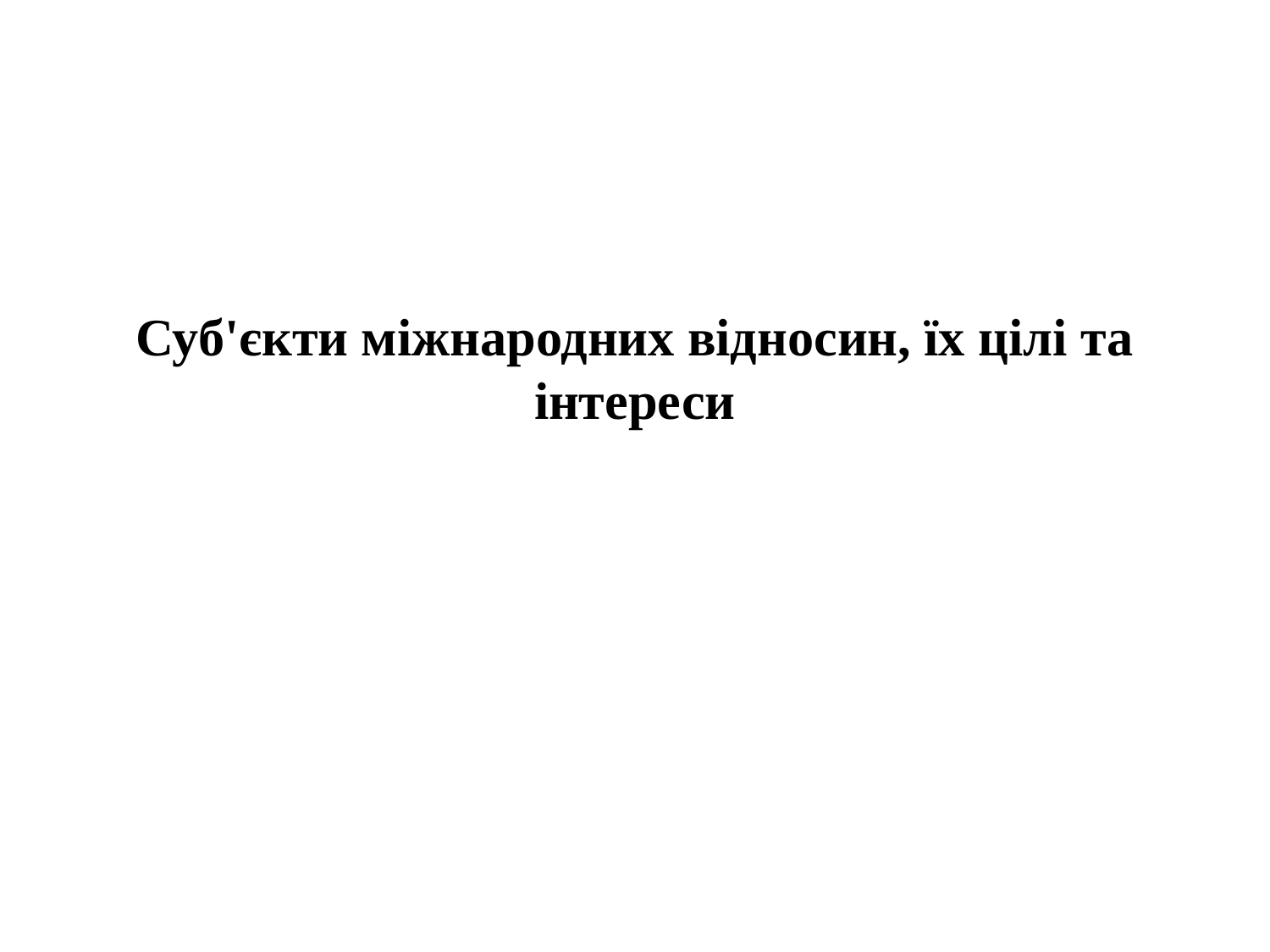

# Суб'єкти міжнародних відносин, їх цілі та інтереси